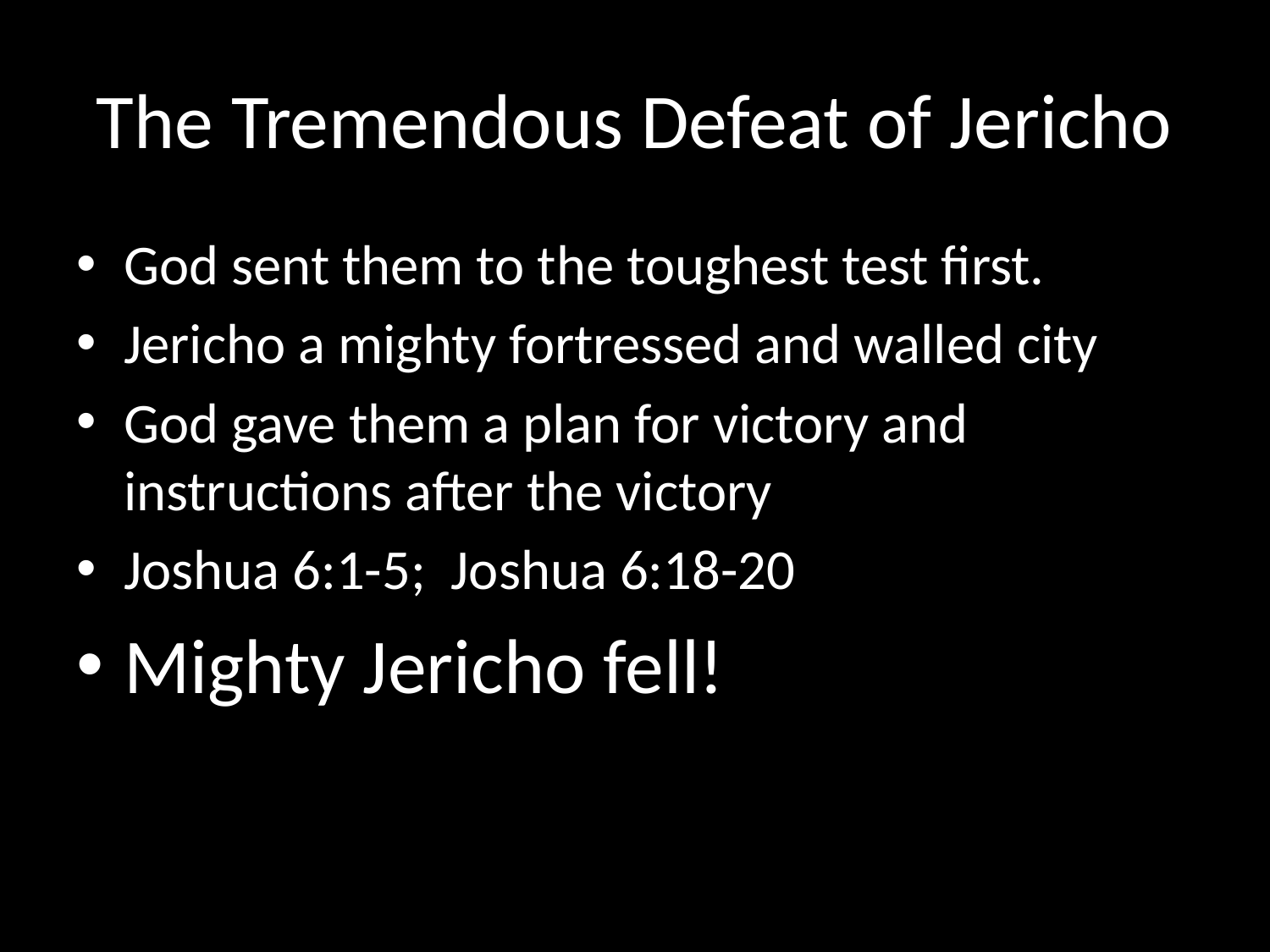

# The Tremendous Defeat of Jericho
God sent them to the toughest test first.
Jericho a mighty fortressed and walled city
God gave them a plan for victory and instructions after the victory
Joshua 6:1-5;  Joshua 6:18-20
Mighty Jericho fell!